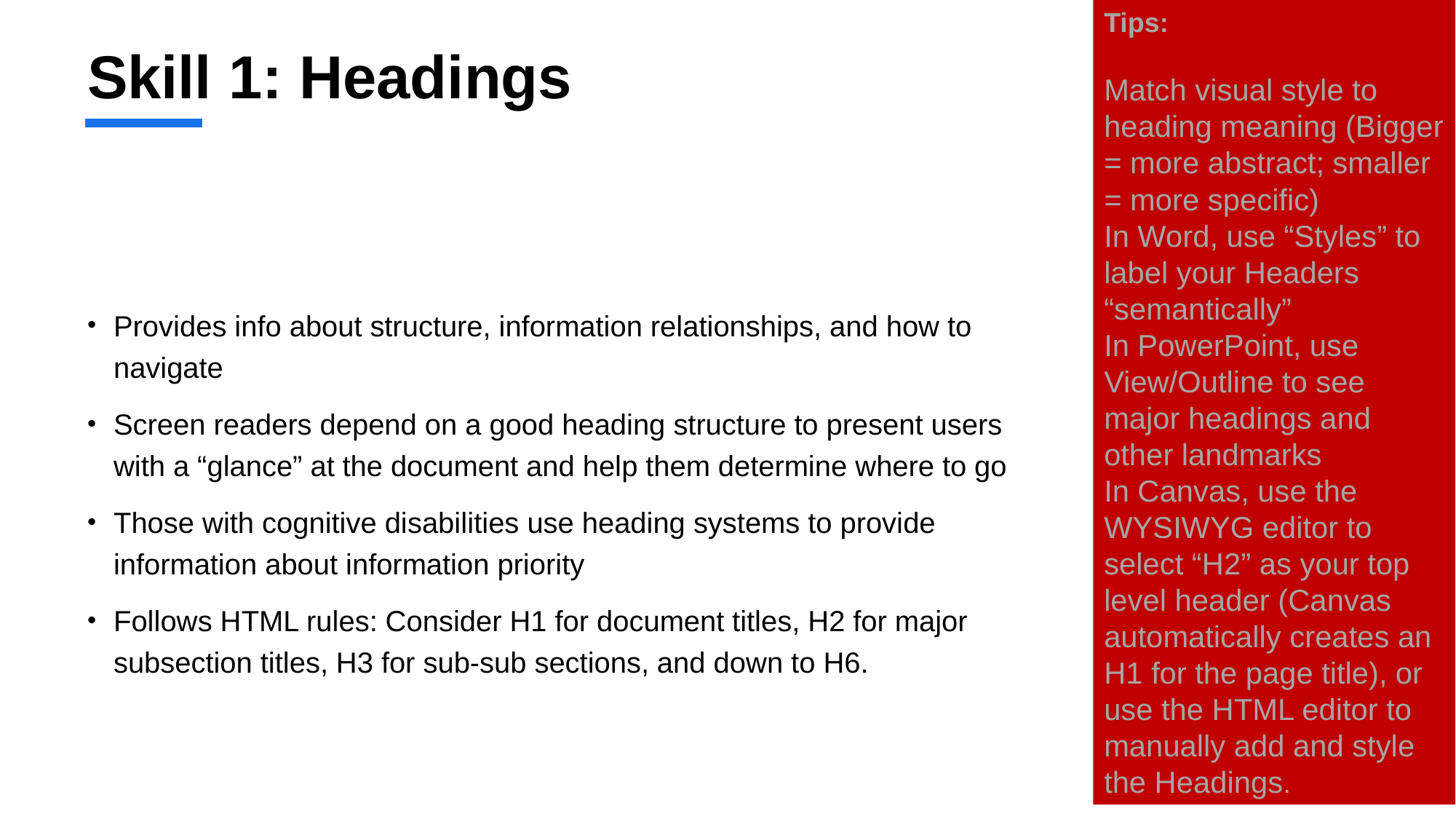

Tips:

Match visual style to heading meaning (Bigger = more abstract; smaller = more specific)
In Word, use “Styles” to label your Headers “semantically”
In PowerPoint, use View/Outline to see major headings and other landmarks
In Canvas, use the WYSIWYG editor to select “H2” as your top level header (Canvas automatically creates an H1 for the page title), or use the HTML editor to manually add and style the Headings.
# Skill 1: Headings
Provides info about structure, information relationships, and how to navigate
Screen readers depend on a good heading structure to present users with a “glance” at the document and help them determine where to go
Those with cognitive disabilities use heading systems to provide information about information priority
Follows HTML rules: Consider H1 for document titles, H2 for major subsection titles, H3 for sub-sub sections, and down to H6.